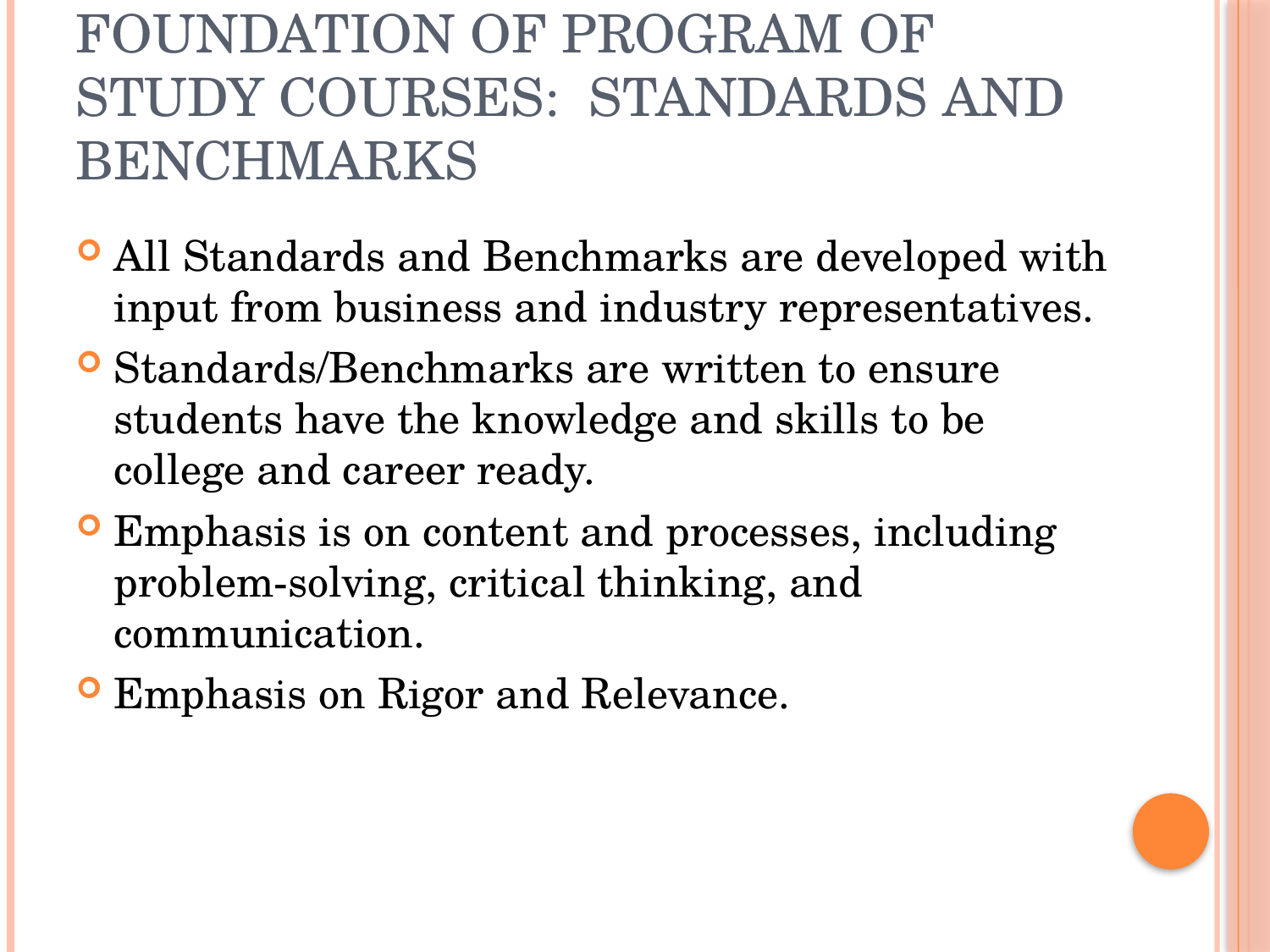

# Foundation of Program of Study Courses:  Standards and Benchmarks
All Standards and Benchmarks are developed with input from business and industry representatives.
Standards/Benchmarks are written to ensure students have the knowledge and skills to be college and career ready.
Emphasis is on content and processes, including problem-solving, critical thinking, and communication.
Emphasis on Rigor and Relevance.